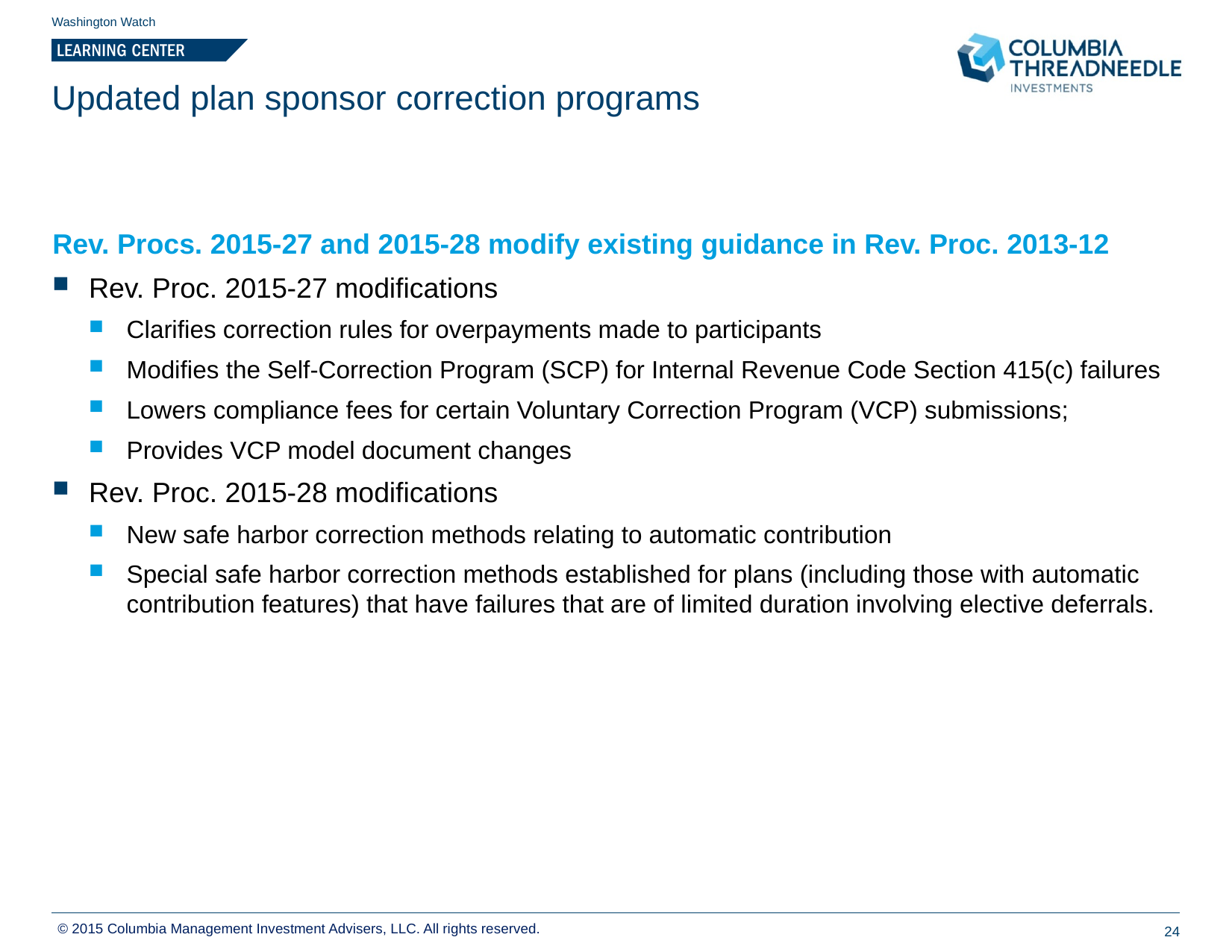

Washington Watch
# Updated plan sponsor correction programs
Rev. Procs. 2015-27 and 2015-28 modify existing guidance in Rev. Proc. 2013-12
Rev. Proc. 2015-27 modifications
Clarifies correction rules for overpayments made to participants
Modifies the Self-Correction Program (SCP) for Internal Revenue Code Section 415(c) failures
Lowers compliance fees for certain Voluntary Correction Program (VCP) submissions;
Provides VCP model document changes
Rev. Proc. 2015-28 modifications
New safe harbor correction methods relating to automatic contribution
Special safe harbor correction methods established for plans (including those with automatic contribution features) that have failures that are of limited duration involving elective deferrals.

© 2015 Columbia Management Investment Advisers, LLC. All rights reserved.
24